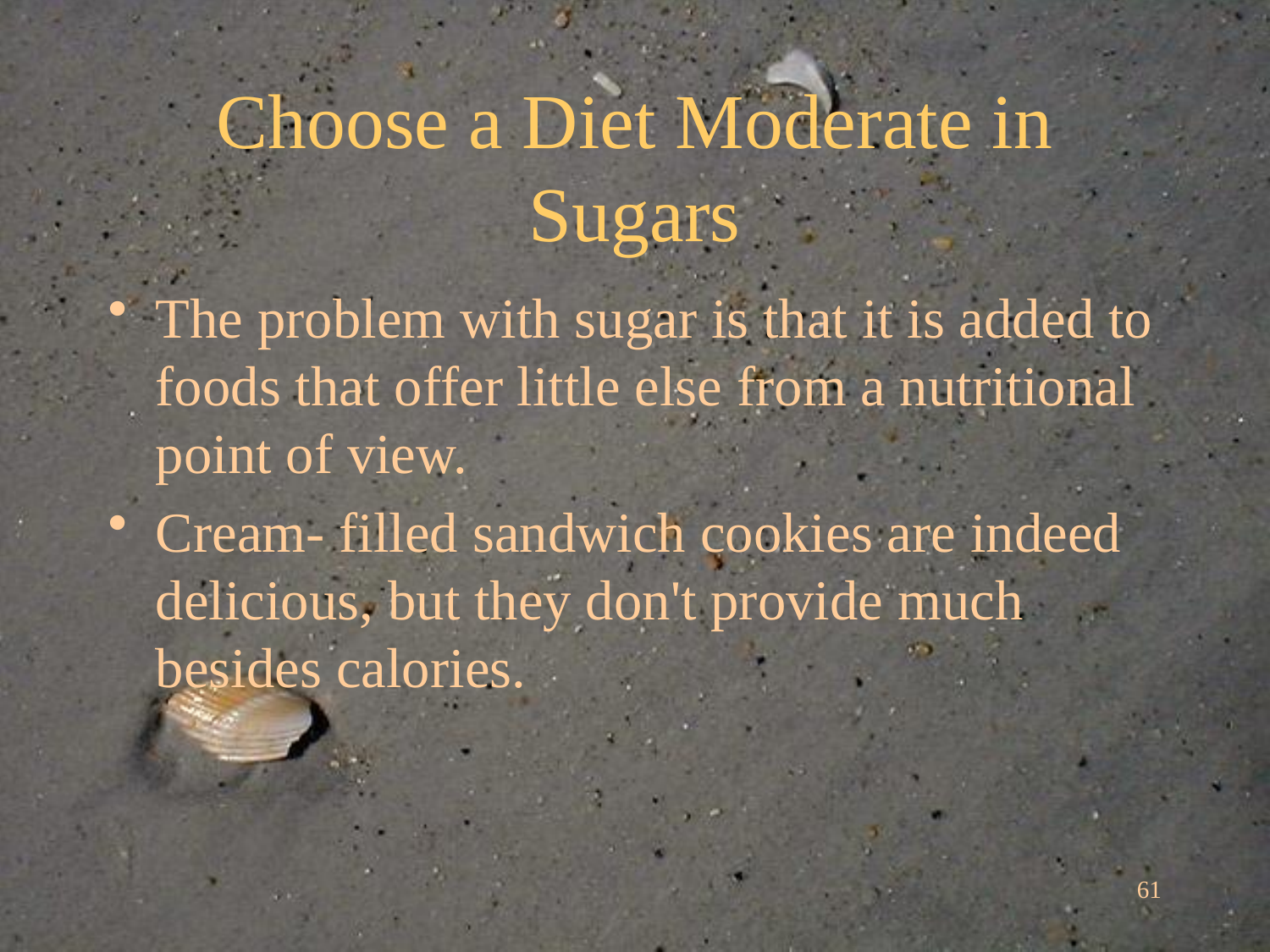

# Choose a Diet Moderate in Sugars
The problem with sugar is that it is added to foods that offer little else from a nutritional point of view.
Cream- filled sandwich cookies are indeed delicious, but they don't provide much besides calories.
61